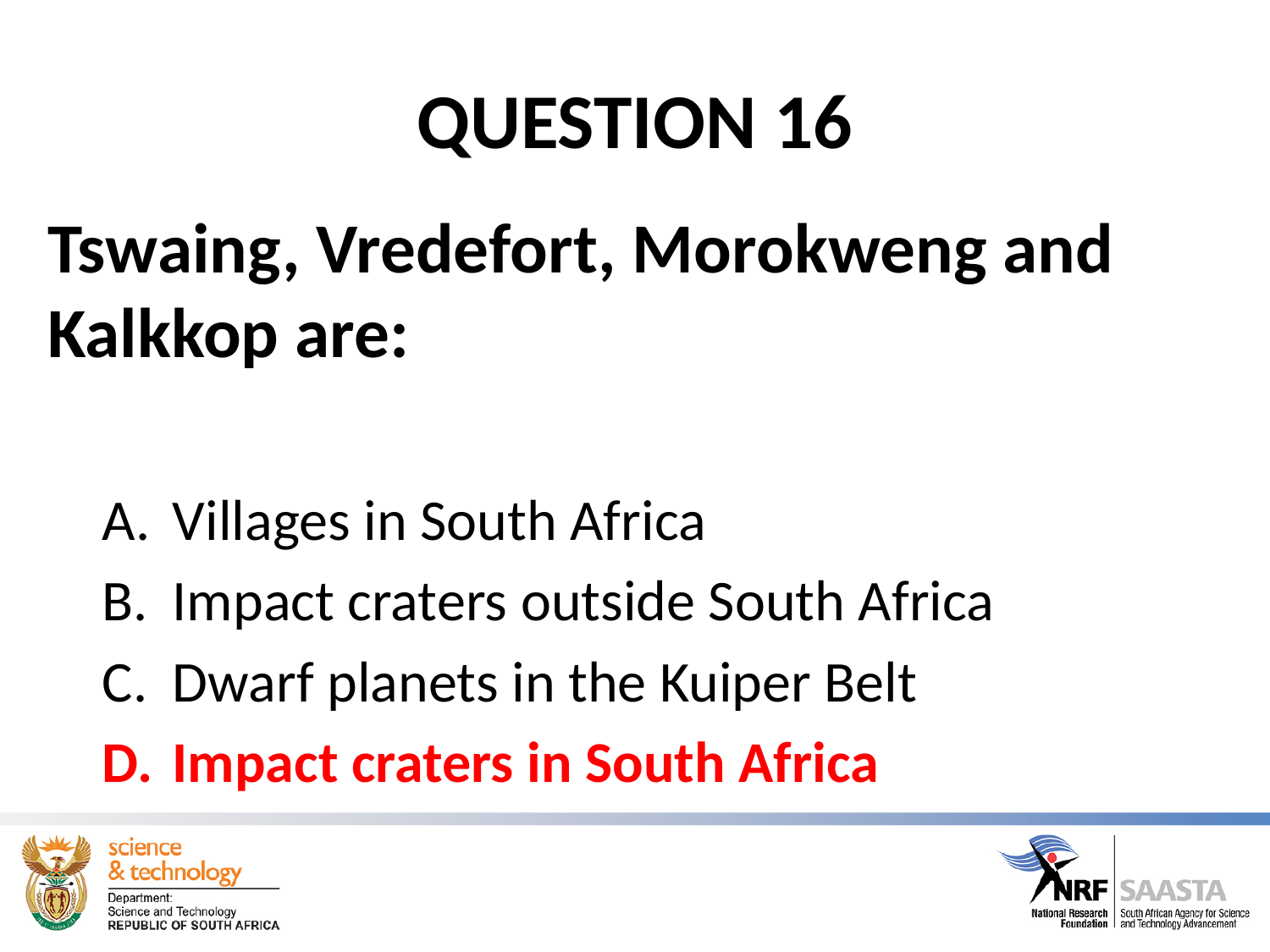

# QUESTION 16
Tswaing, Vredefort, Morokweng and Kalkkop are:

Villages in South Africa
Impact craters outside South Africa
Dwarf planets in the Kuiper Belt
Impact craters in South Africa